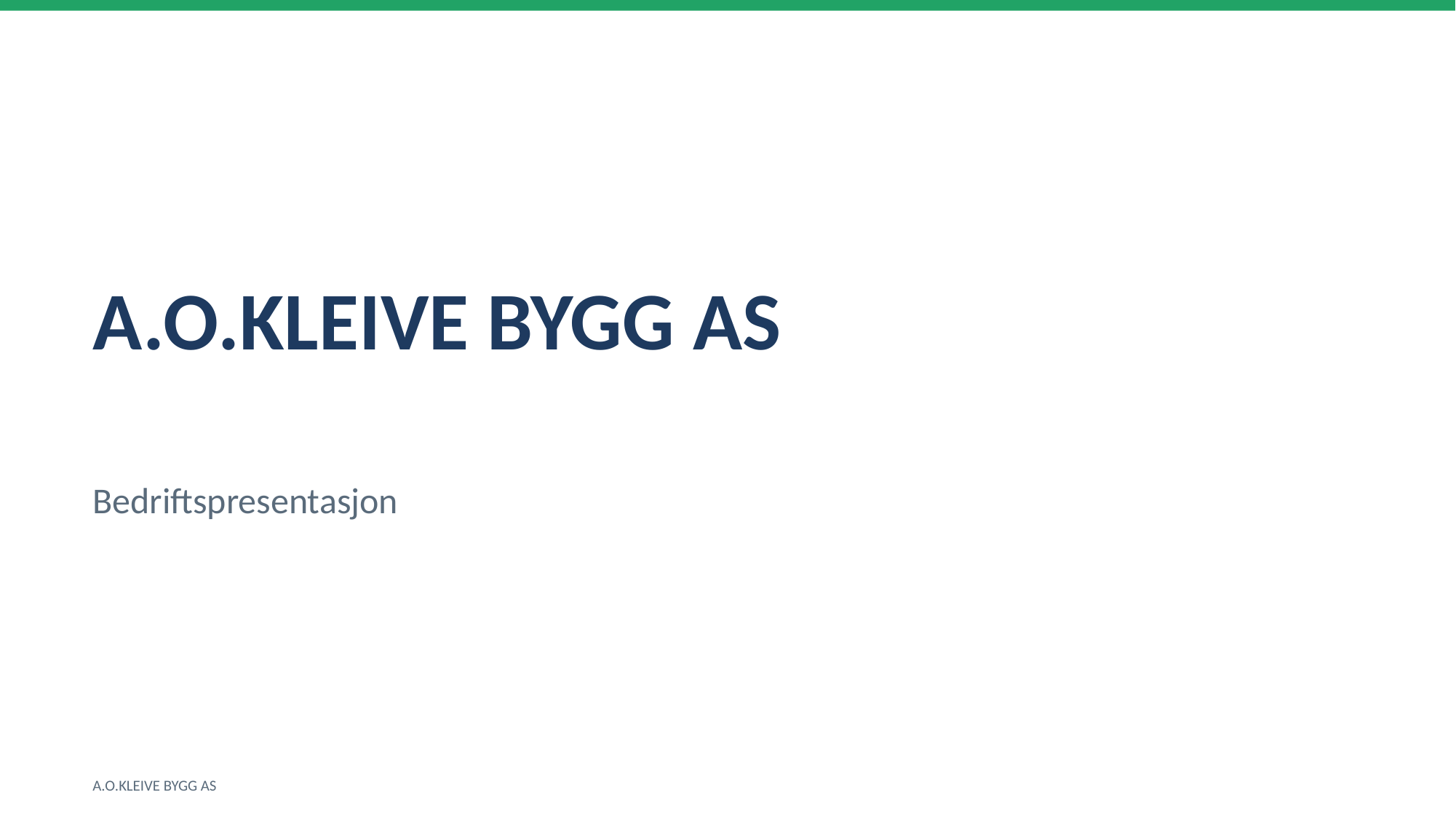

A.O.KLEIVE BYGG AS
Bedriftspresentasjon
A.O.KLEIVE BYGG AS